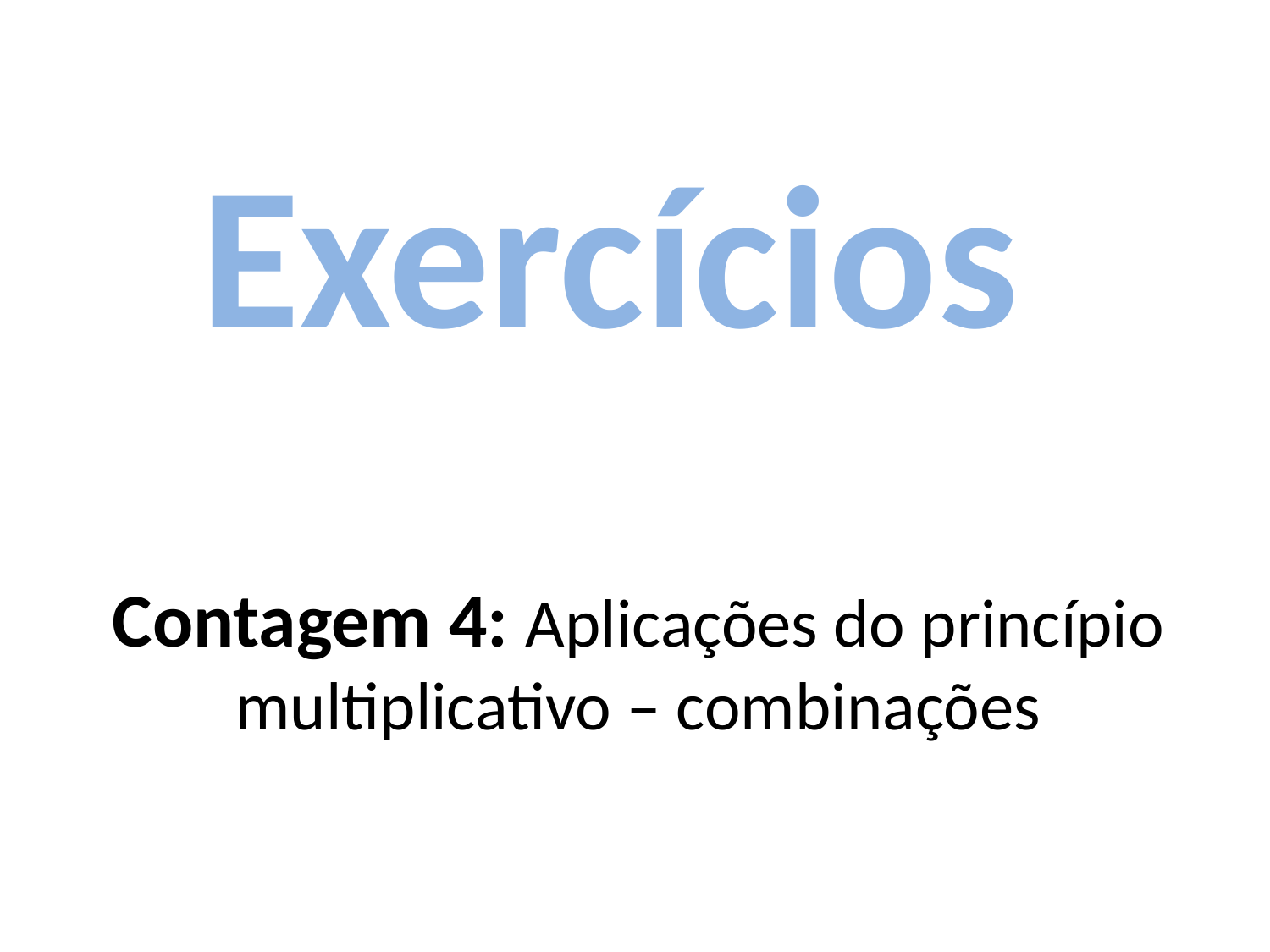

Exercícios
# Contagem 4: Aplicações do princípio multiplicativo – combinações